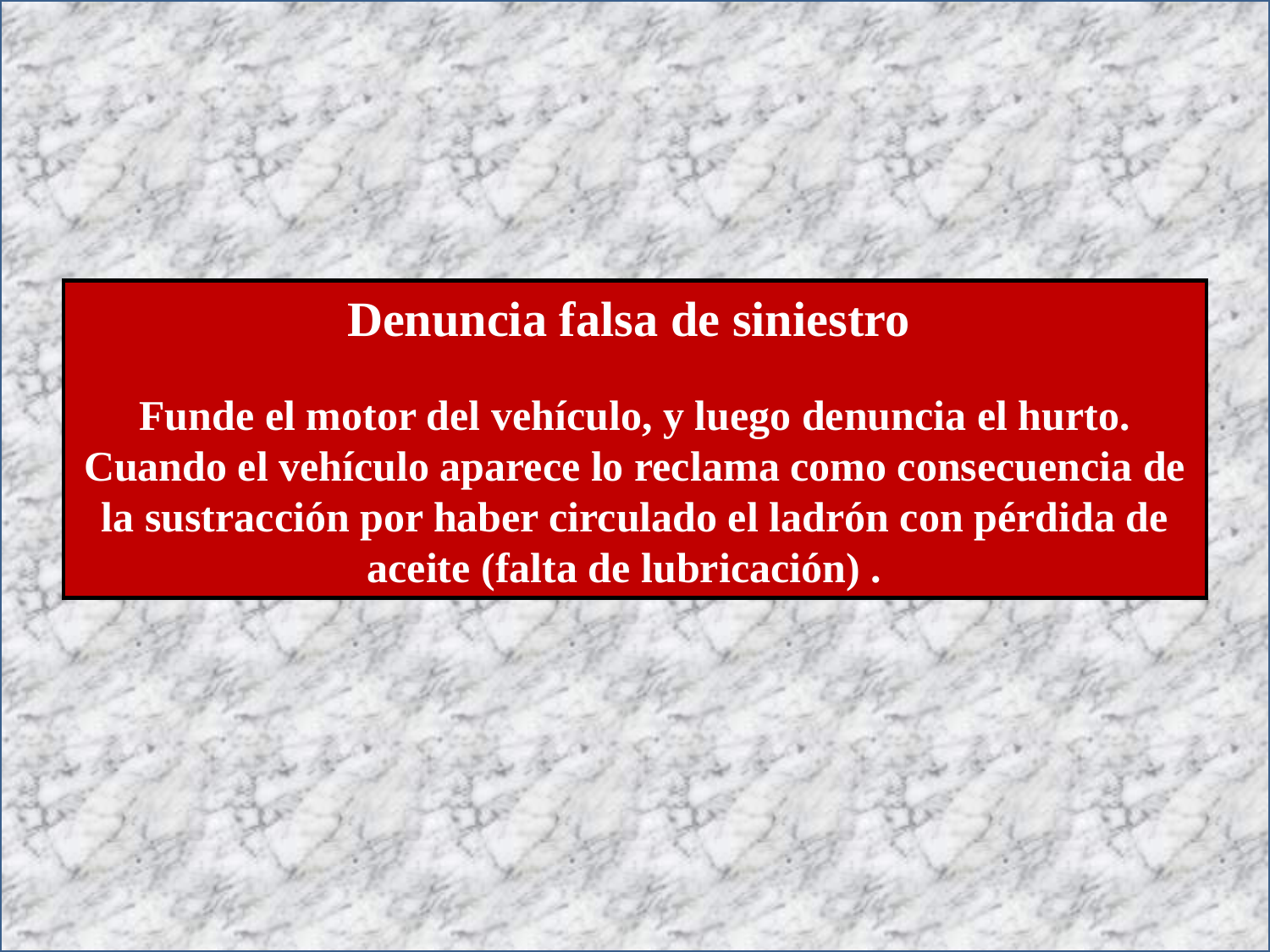

Denuncia falsa de siniestro

Funde el motor del vehículo, y luego denuncia el hurto. Cuando el vehículo aparece lo reclama como consecuencia de la sustracción por haber circulado el ladrón con pérdida de aceite (falta de lubricación) .